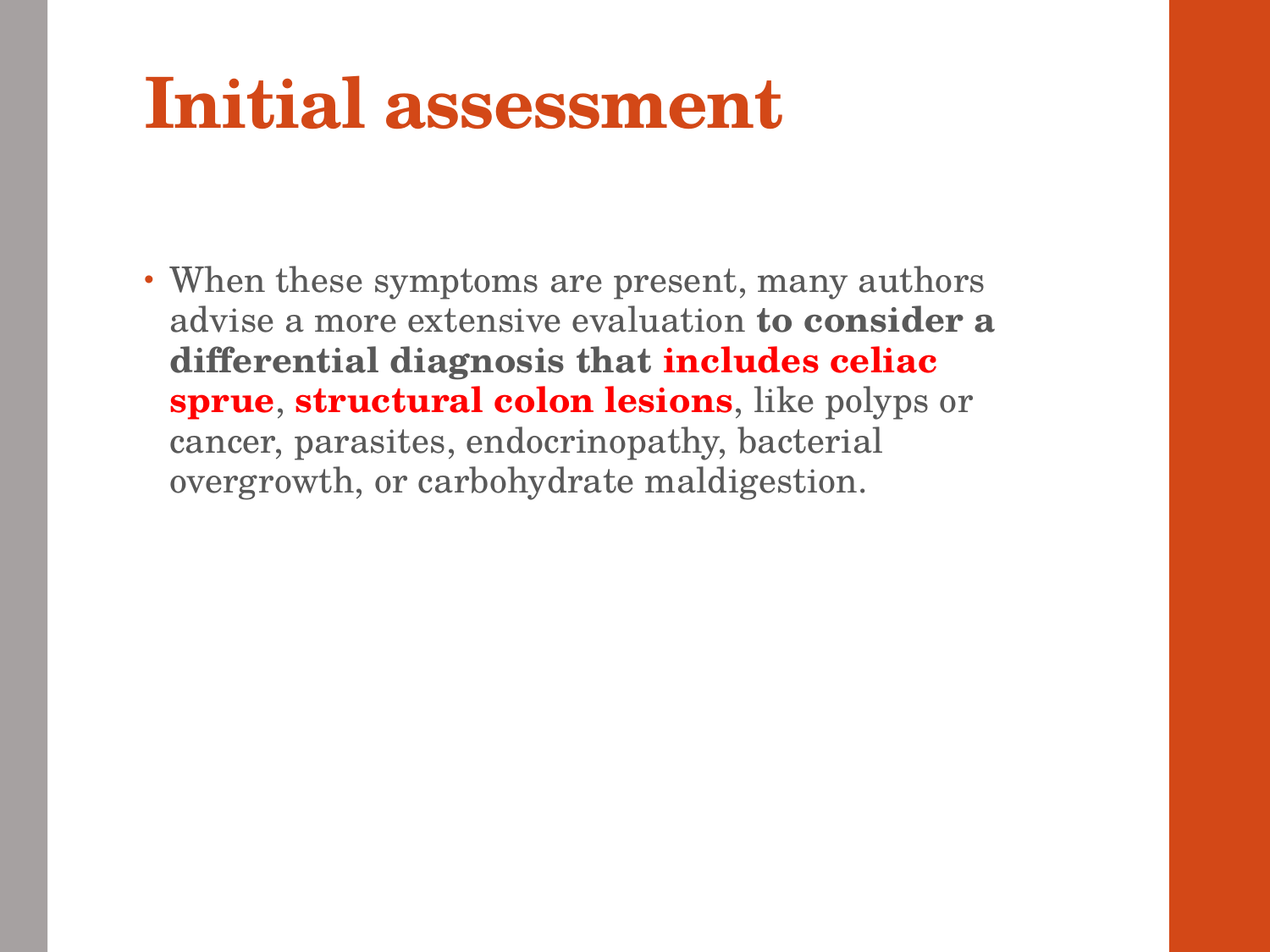

# Initial assessment
When these symptoms are present, many authors advise a more extensive evaluation to consider a differential diagnosis that includes celiac sprue, structural colon lesions, like polyps or cancer, parasites, endocrinopathy, bacterial overgrowth, or carbohydrate maldigestion.